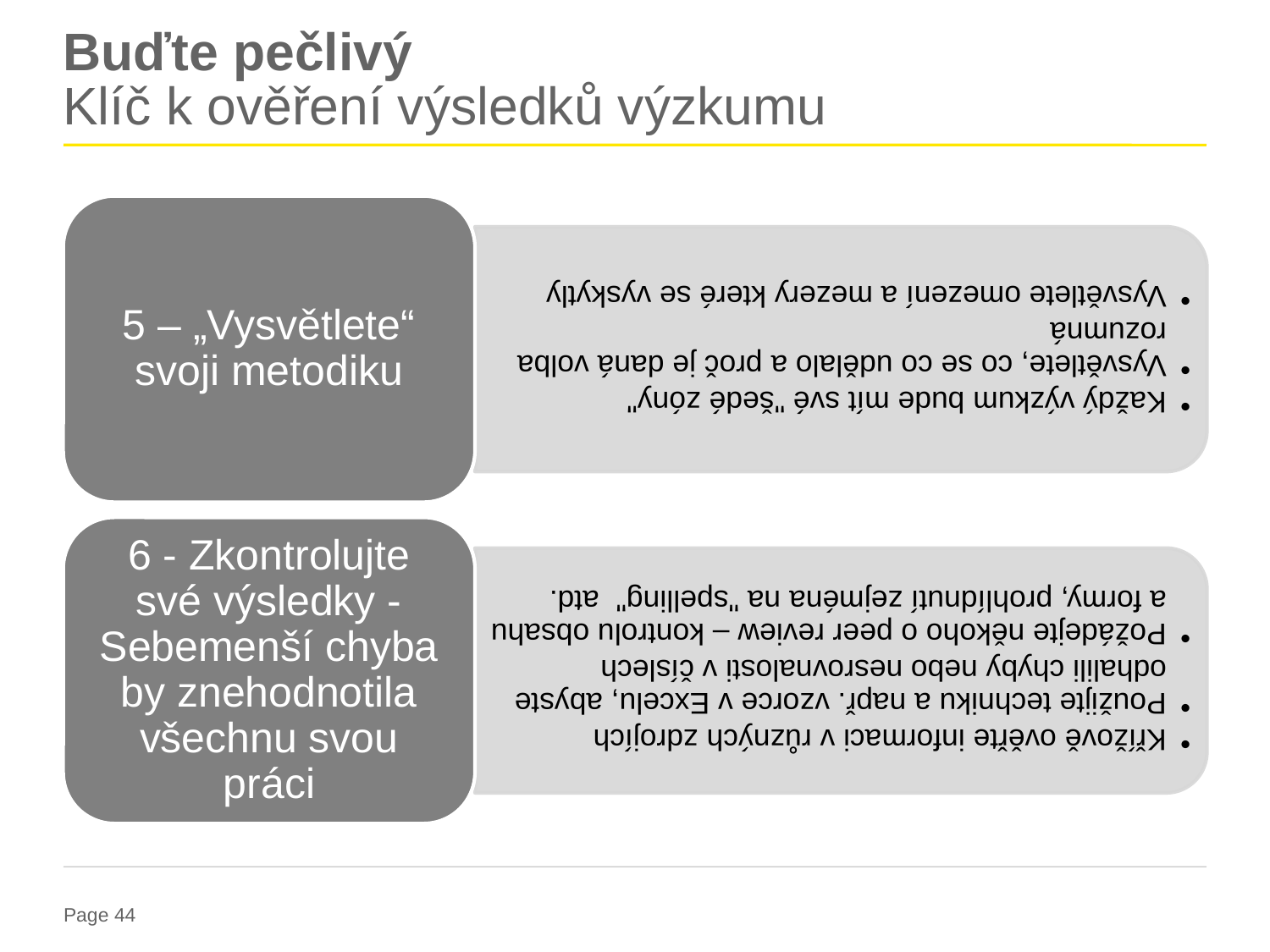

# Buďte pečlivý Klíč k ověření výsledků výzkumu
Každý výzkum bude mít své "šedé zóny"
Vysvětlete, co se co udělalo a proč je daná volba rozumná
Vysvětlete omezení a mezery které se vyskytly
5 – „Vysvětlete“ svoji metodiku
Křížově ověřte informaci v různých zdrojích
Použijte techniku a např. vzorce v Excelu, abyste odhalili chyby nebo nesrovnalosti v číslech
Požádejte někoho o peer review – kontrolu obsahu a formy, prohlídnutí zejména na "spelling"  atd.
6 - Zkontrolujte své výsledky - Sebemenší chyba by znehodnotila všechnu svou práci